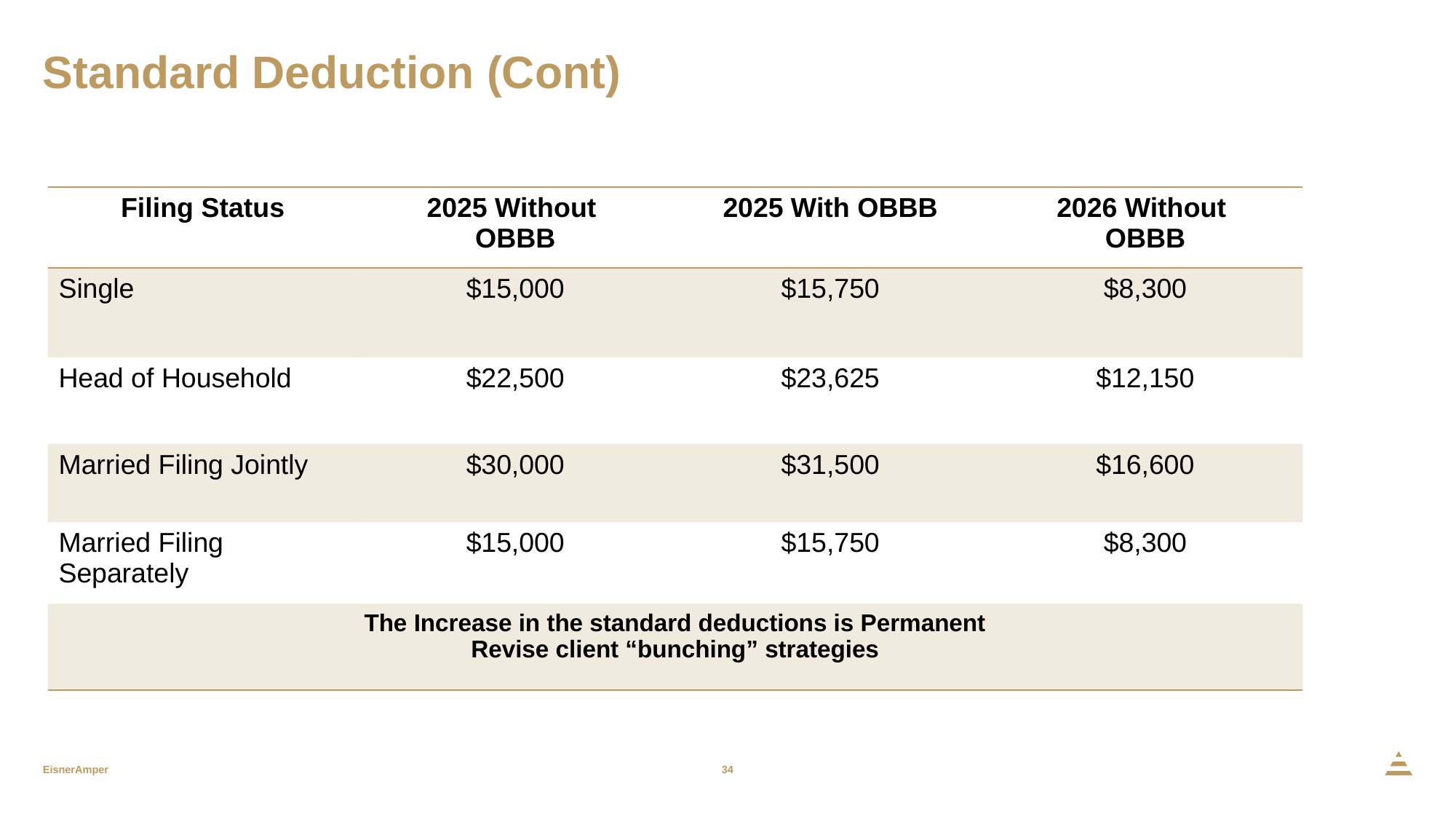

# Standard Deduction (Cont)
| Filing Status | 2025 Without OBBB | 2025 With OBBB | 2026 Without OBBB |
| --- | --- | --- | --- |
| Single | $15,000 | $15,750 | $8,300 |
| Head of Household | $22,500 | $23,625 | $12,150 |
| Married Filing Jointly | $30,000 | $31,500 | $16,600 |
| Married Filing Separately | $15,000 | $15,750 | $8,300 |
| The Increase in the standard deductions is Permanent Revise client “bunching” strategies |  |  |  |
34